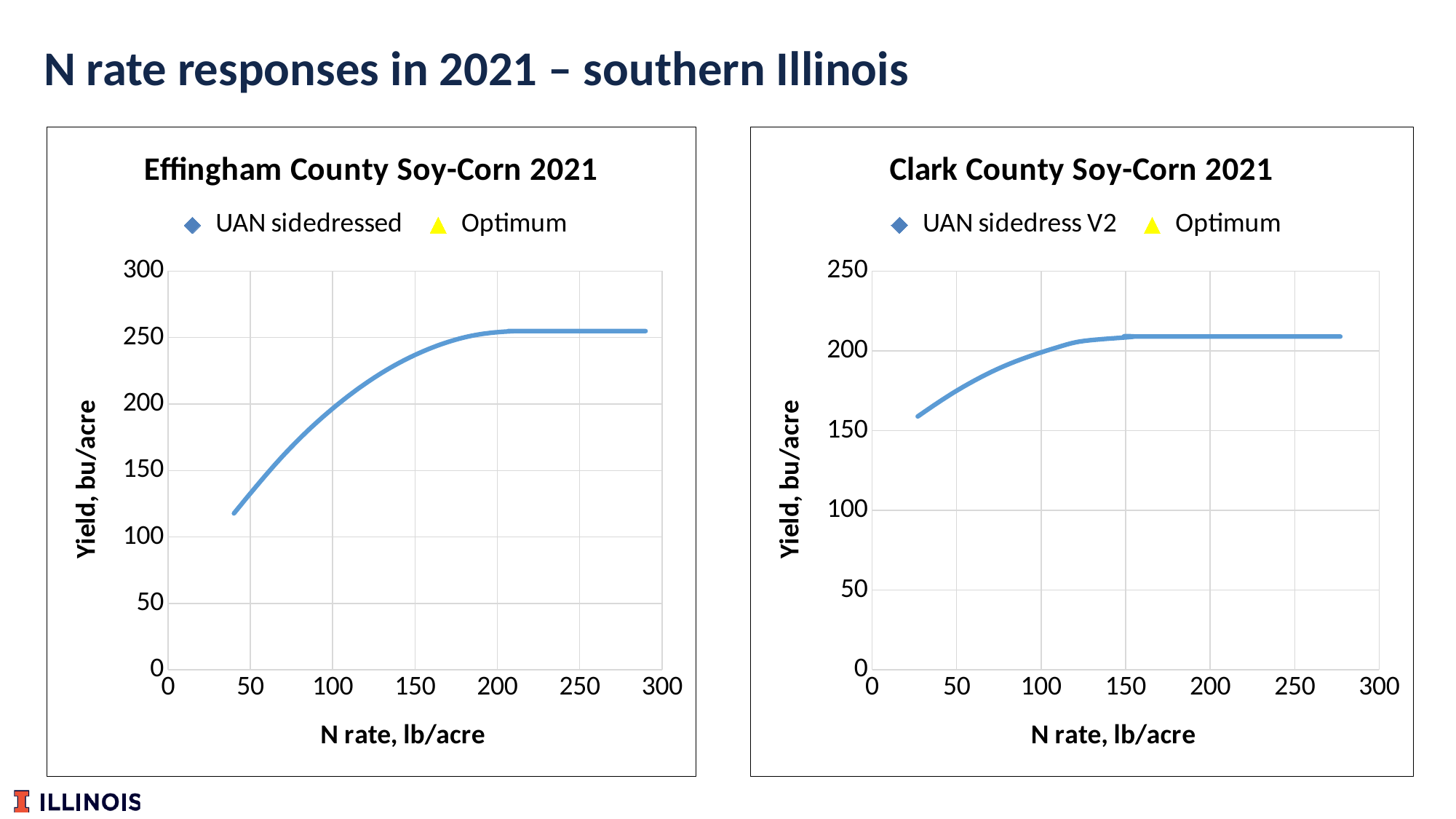

# N rate responses in 2021 – southern Illinois

### Chart: Effingham County Soy-Corn 2021

| Category |  |  |  |
|---|---|---|---|

### Chart: Clark County Soy-Corn 2021

| Category |  |  |  |
|---|---|---|---|